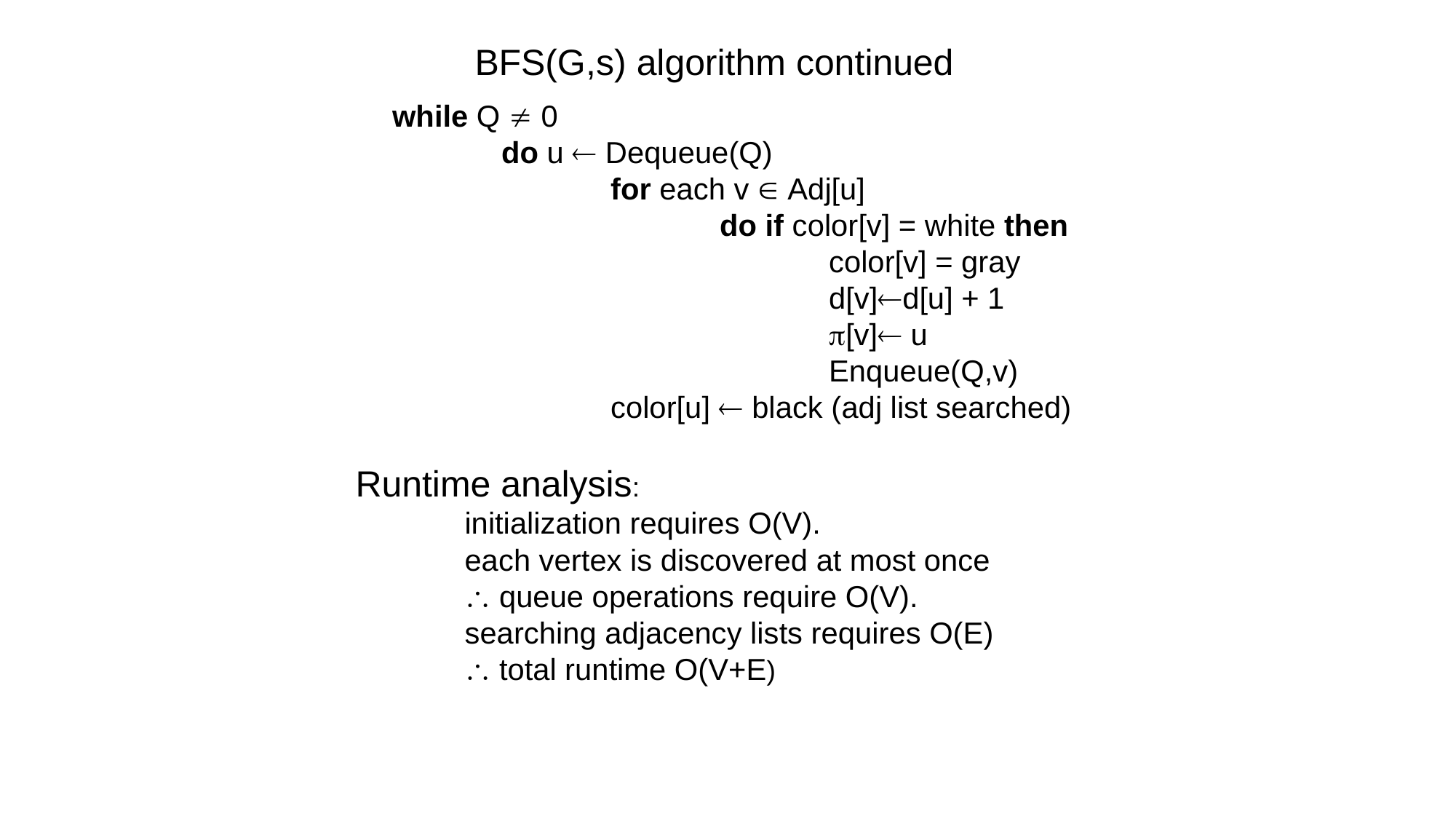

BFS(G,s) algorithm continued
while Q ≠ 0
	do u ← Dequeue(Q)
		for each v ∈ Adj[u]
			do if color[v] = white then
				color[v] = gray
				d[v]←d[u] + 1
				π[v]← u
				Enqueue(Q,v)
		color[u] ← black (adj list searched)
Runtime analysis:
	initialization requires O(V).
	each vertex is discovered at most once
	∴ queue operations require O(V).
	searching adjacency lists requires O(E)
	∴ total runtime O(V+E)